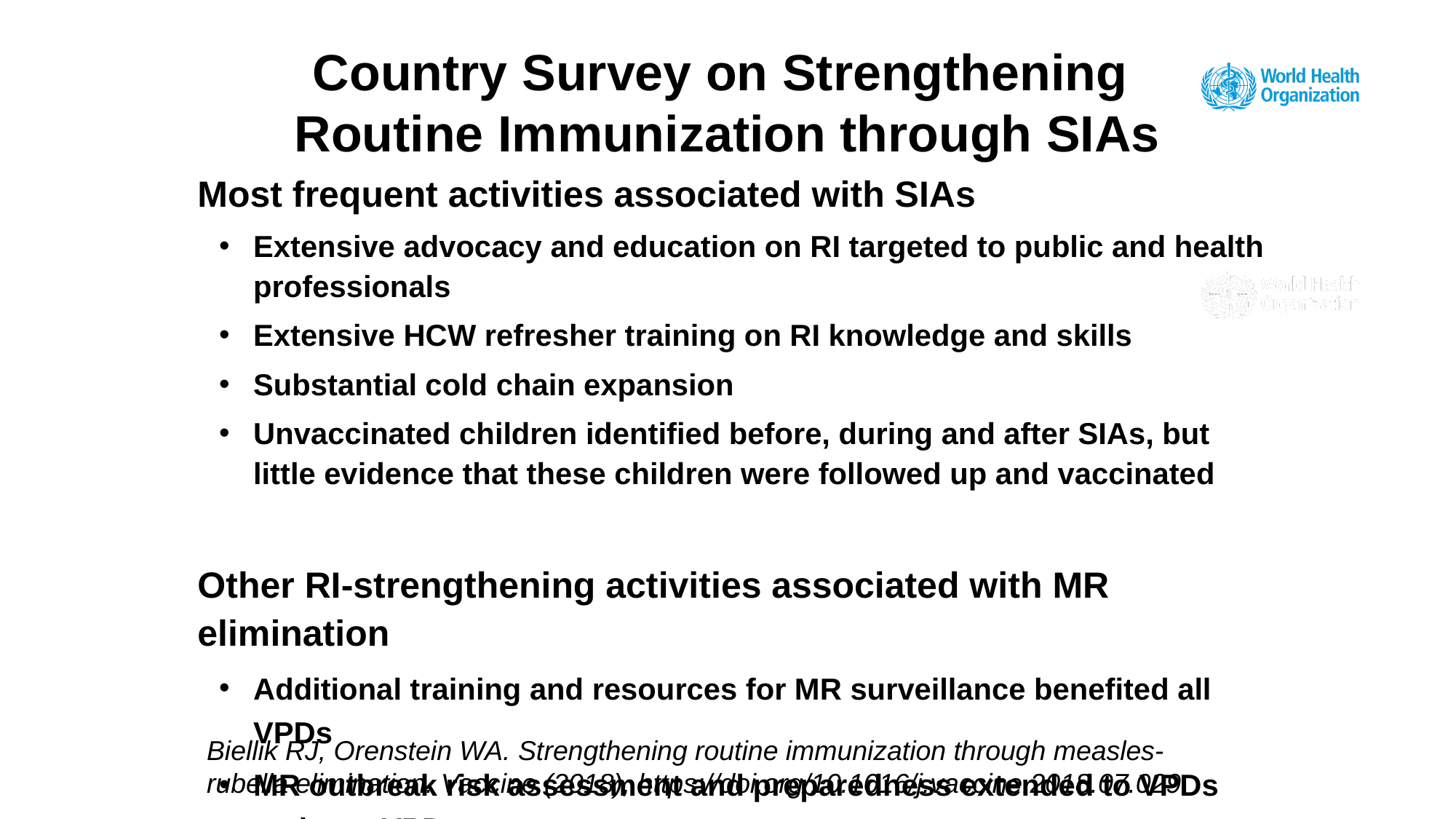

Country Survey on Strengthening
Routine Immunization through SIAs
Most frequent activities associated with SIAs
Extensive advocacy and education on RI targeted to public and health professionals
Extensive HCW refresher training on RI knowledge and skills
Substantial cold chain expansion
Unvaccinated children identified before, during and after SIAs, but little evidence that these children were followed up and vaccinated

Other RI-strengthening activities associated with MR elimination
Additional training and resources for MR surveillance benefited all VPDs
MR outbreak risk assessment and preparedness extended to VPDs and non-VPDs
No examples identified using 2YL platform

Biellik RJ, Orenstein WA. Strengthening routine immunization through measles-rubella elimination. Vaccine (2018), https://doi.org/10.1016/j.vaccine.2018.07.029